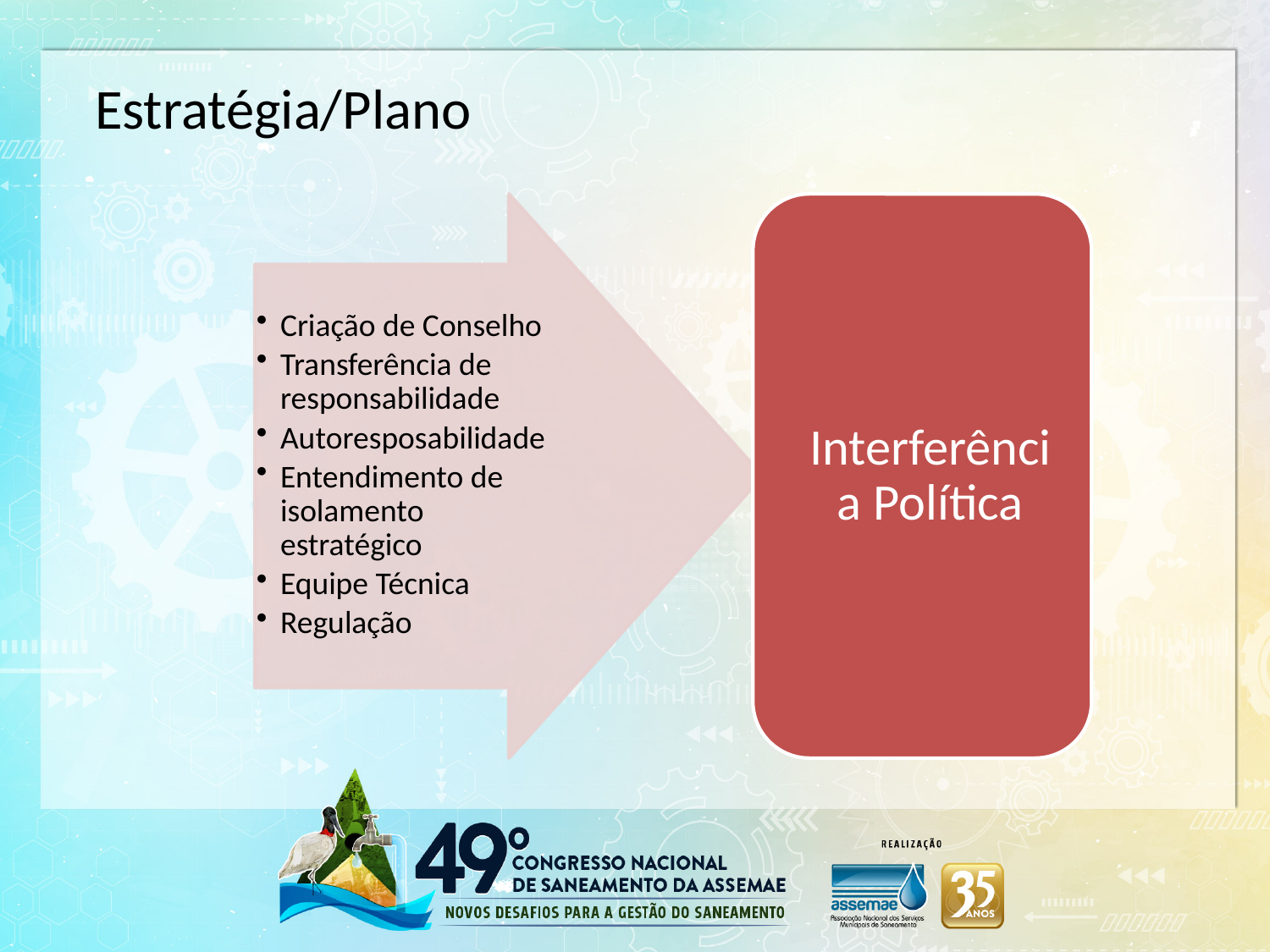

Estratégia/Plano

Criação de Conselho
Transferência de responsabilidade
Autoresposabilidade
Entendimento de isolamento estratégico
Equipe Técnica
Regulação

Interferência Política